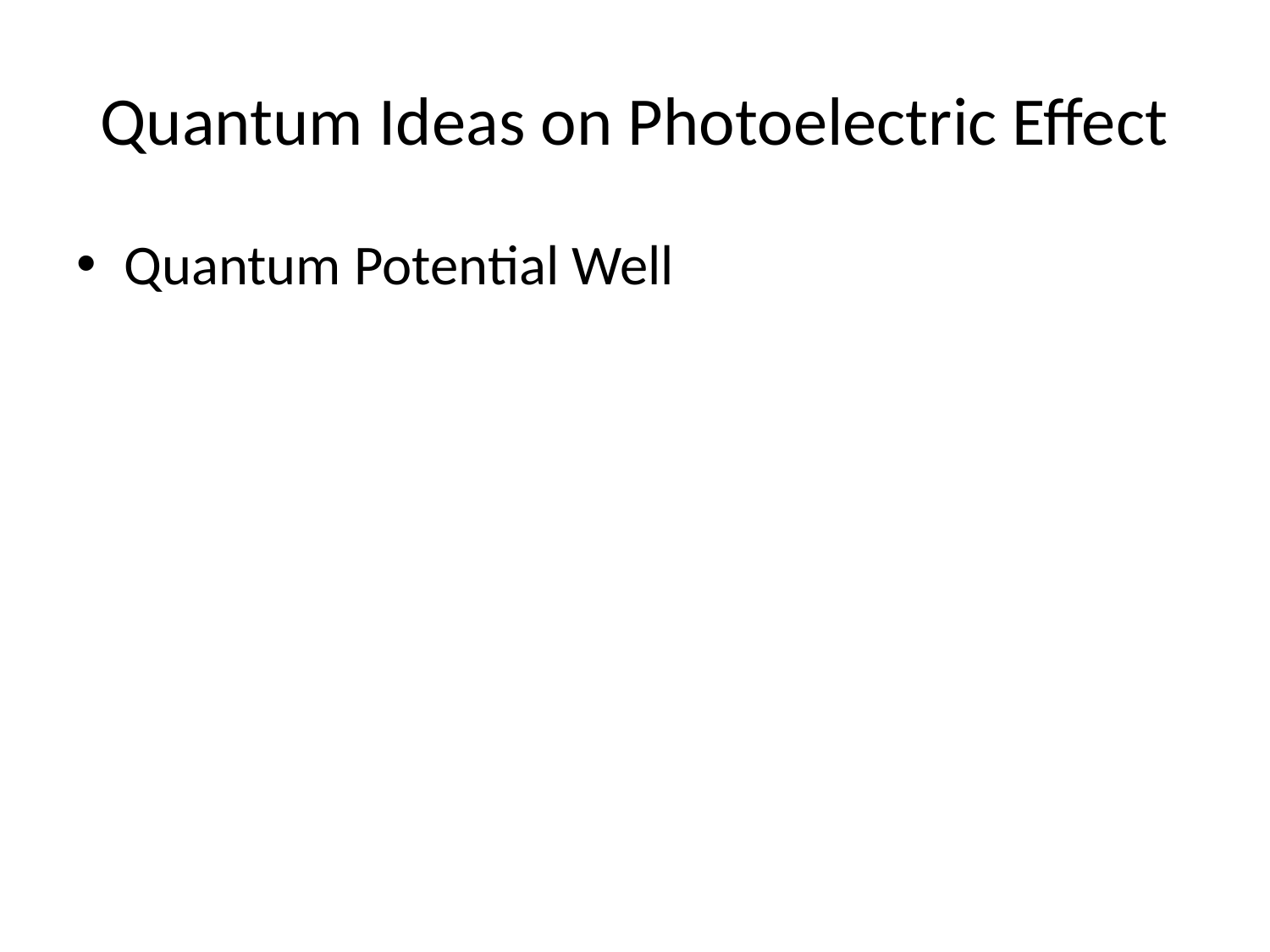

# Quantum Ideas on Photoelectric Effect
Quantum Potential Well